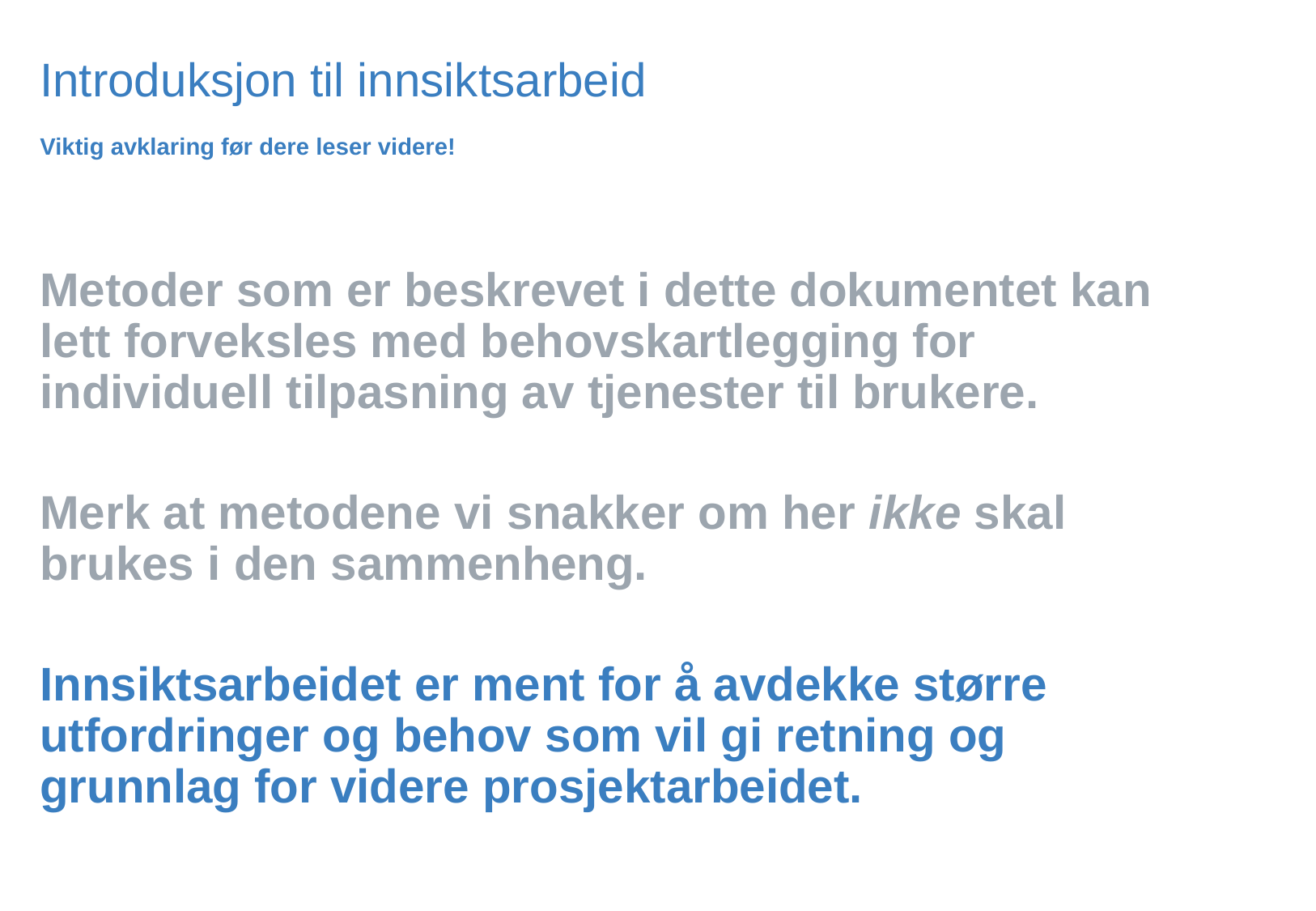

# Introduksjon til innsiktsarbeid
Viktig avklaring før dere leser videre!
Metoder som er beskrevet i dette dokumentet kan lett forveksles med behovskartlegging for individuell tilpasning av tjenester til brukere.

Merk at metodene vi snakker om her ikke skal brukes i den sammenheng.

Innsiktsarbeidet er ment for å avdekke større utfordringer og behov som vil gi retning og grunnlag for videre prosjektarbeidet.